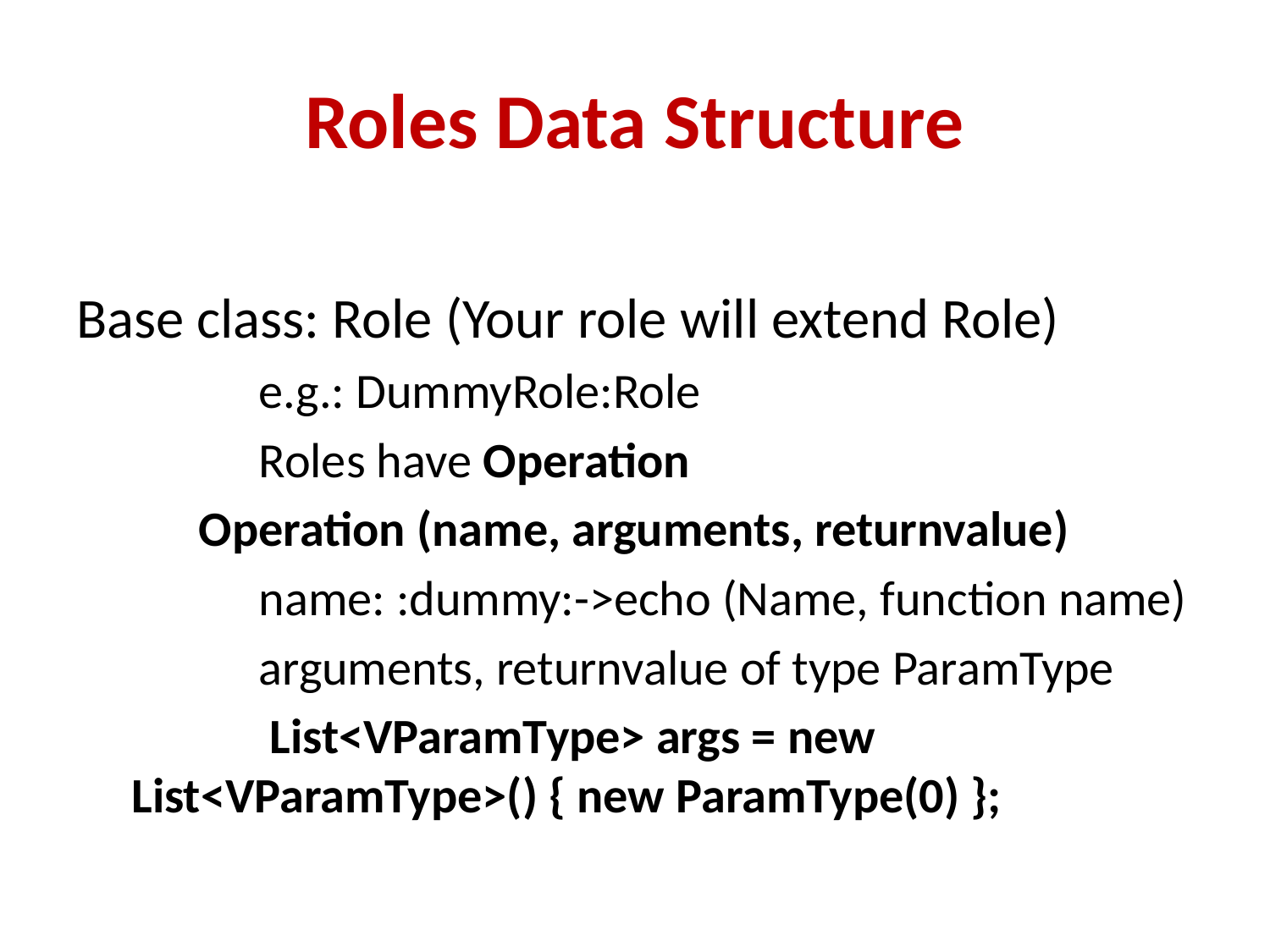

# Roles Data Structure
Base class: Role (Your role will extend Role)
	e.g.: DummyRole:Role
	Roles have Operation
      Operation (name, arguments, returnvalue)
	name: :dummy:->echo (Name, function name)
	arguments, returnvalue of type ParamType
	 List<VParamType> args = new List<VParamType>() { new ParamType(0) };